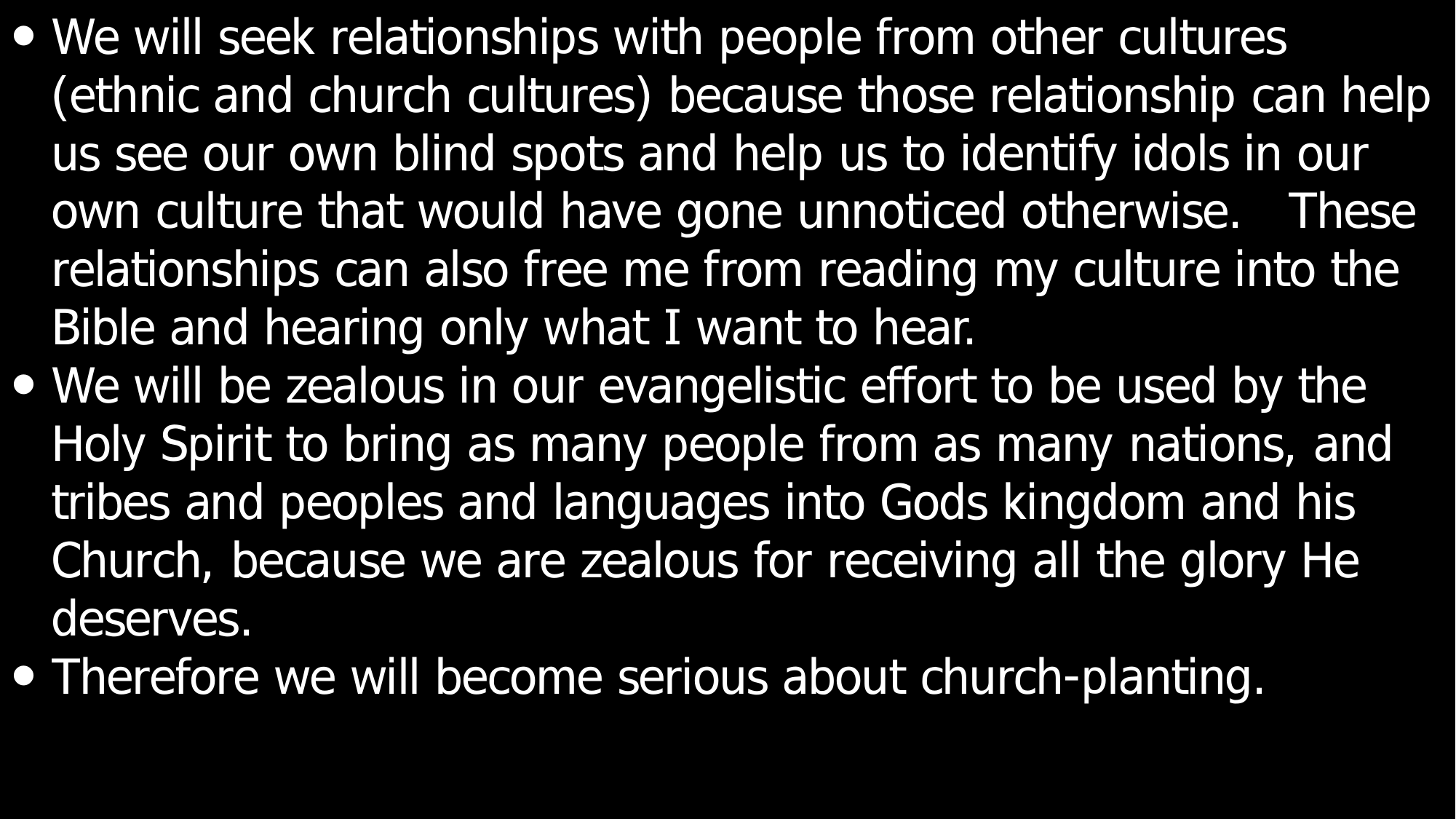

We will seek relationships with people from other cultures (ethnic and church cultures) because those relationship can help us see our own blind spots and help us to identify idols in our own culture that would have gone unnoticed otherwise.   These relationships can also free me from reading my culture into the Bible and hearing only what I want to hear.
We will be zealous in our evangelistic effort to be used by the Holy Spirit to bring as many people from as many nations, and tribes and peoples and languages into Gods kingdom and his Church, because we are zealous for receiving all the glory He deserves.
Therefore we will become serious about church-planting.